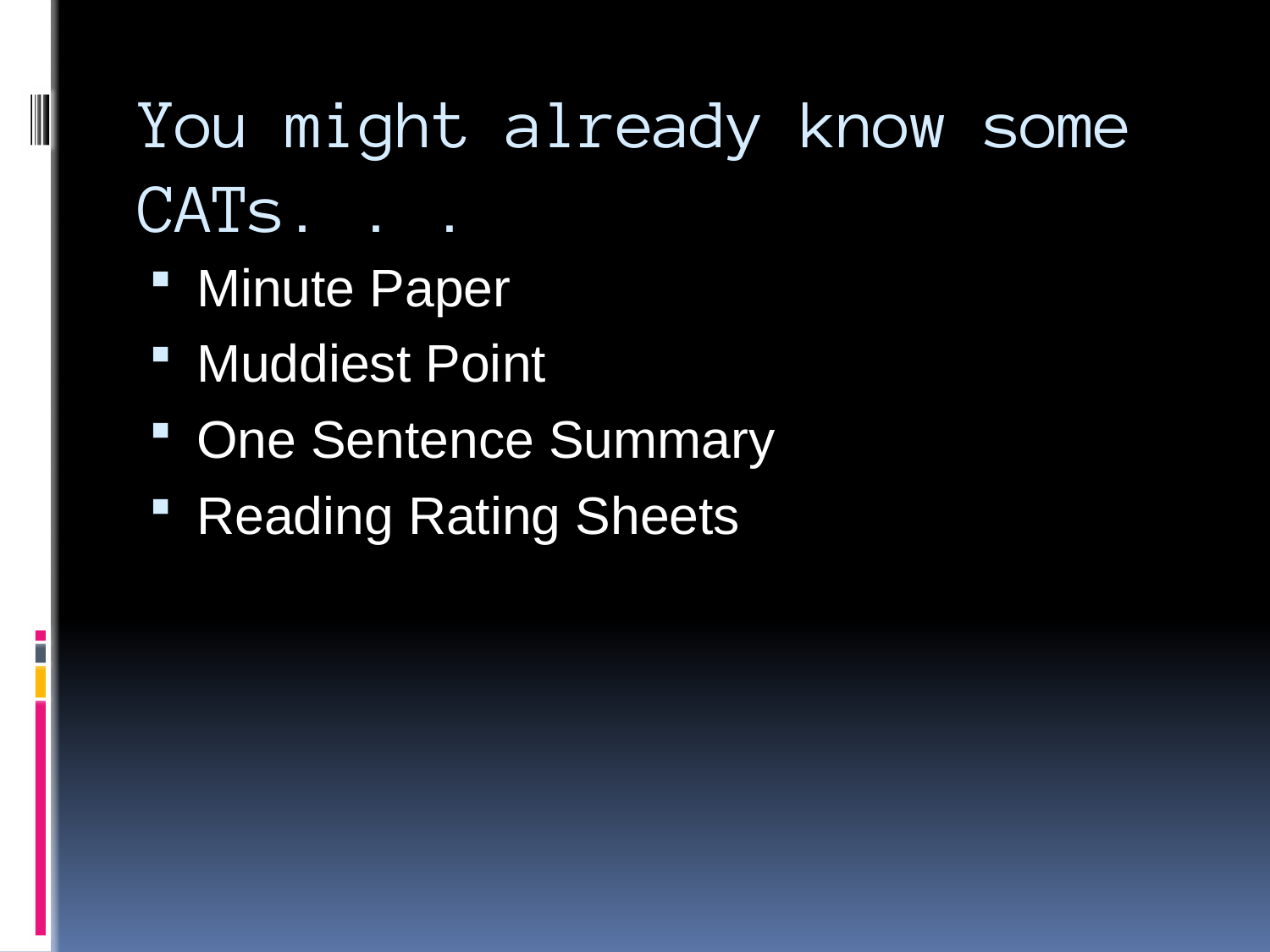

# You might already know some CATs. . .
Minute Paper
Muddiest Point
One Sentence Summary
Reading Rating Sheets